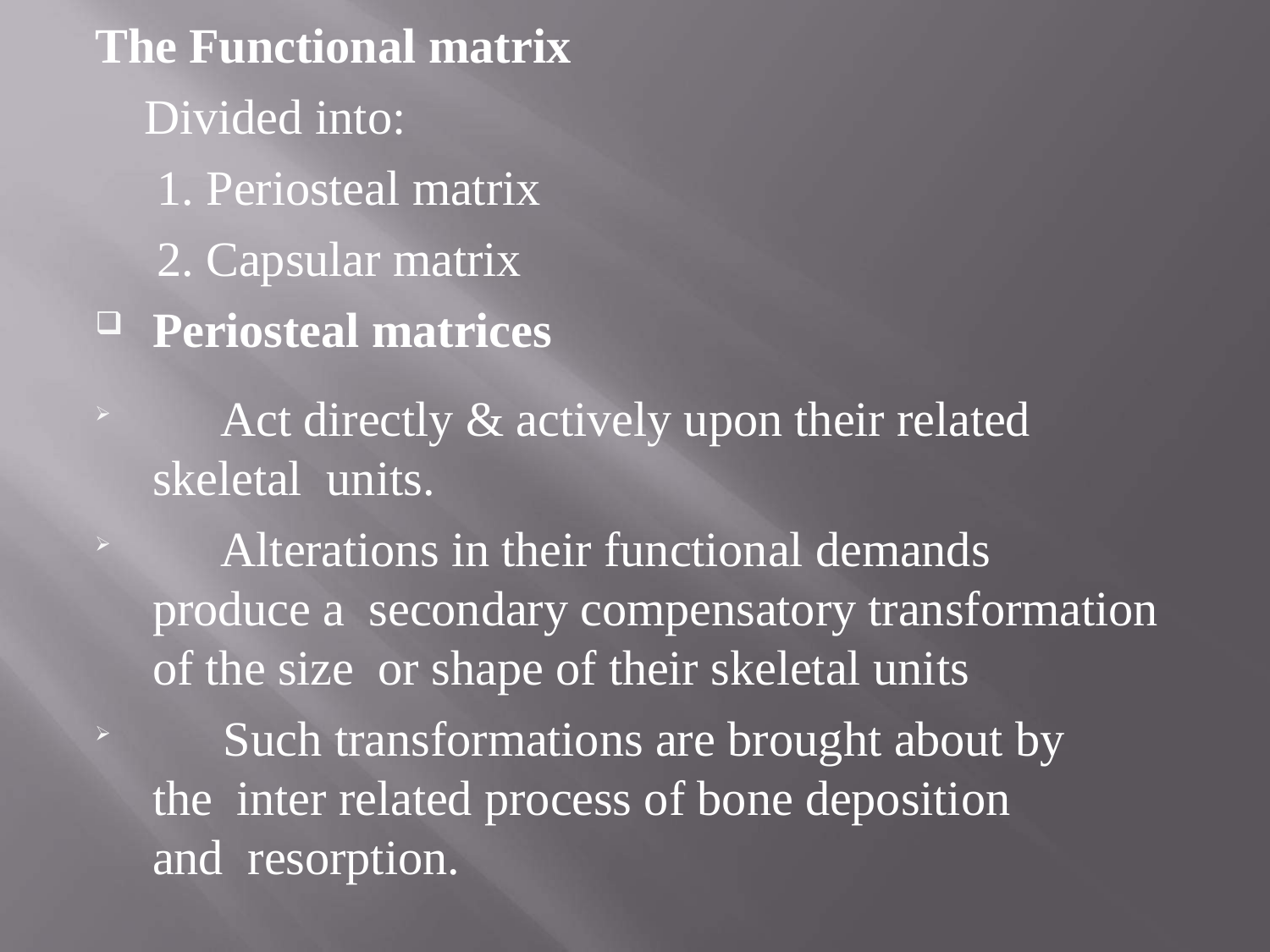

The Functional matrix
Divided into:
Periosteal matrix
Capsular matrix
Periosteal matrices
	Act directly & actively upon their related skeletal  units.
	Alterations in their functional demands produce a  secondary compensatory transformation of the size  or shape of their skeletal units
	Such transformations are brought about by the  inter related process of bone deposition and  resorption.